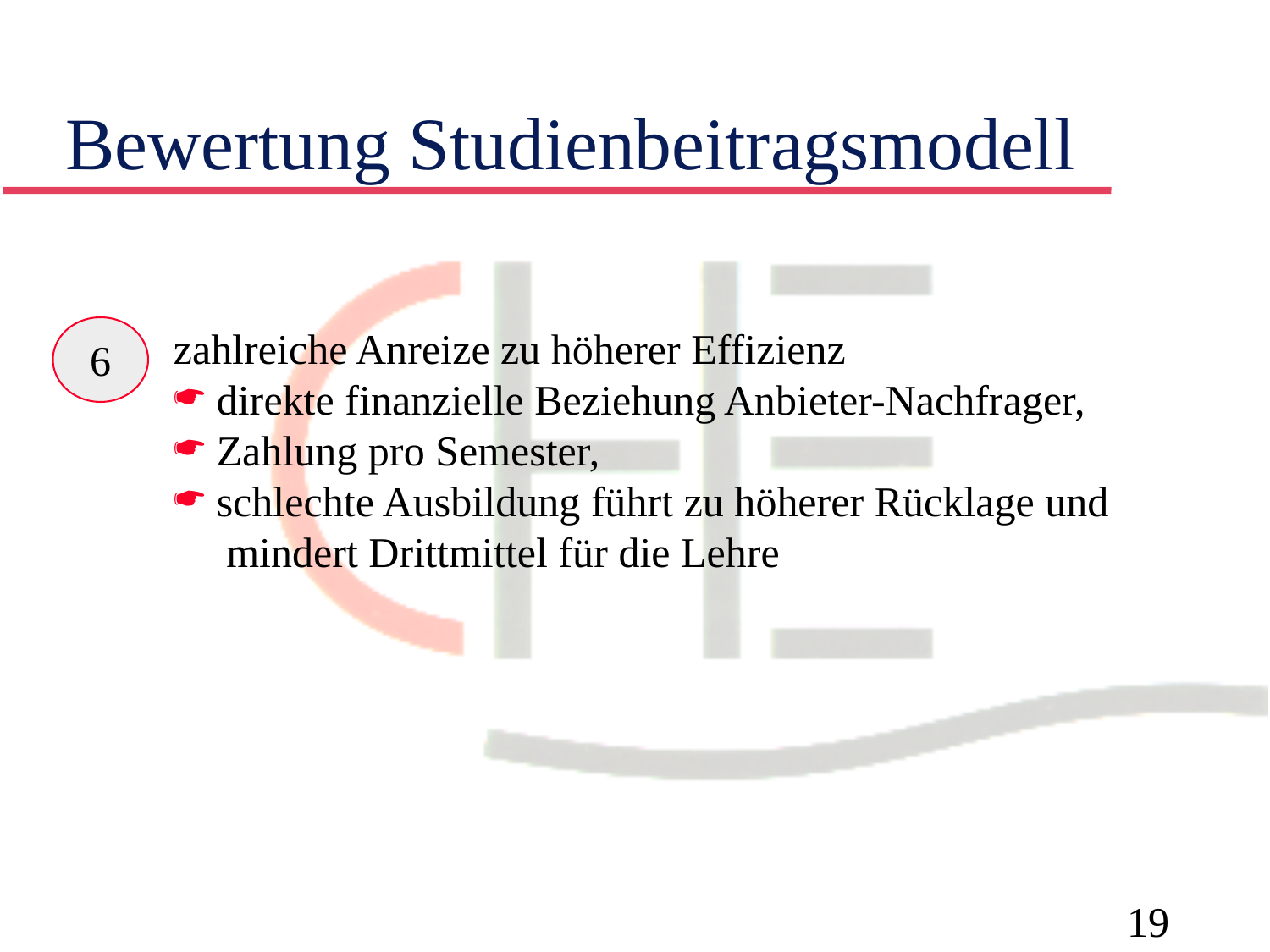

# Bewertung Studienbeitragsmodell
zahlreiche Anreize zu höherer Effizienz
 direkte finanzielle Beziehung Anbieter-Nachfrager,
 Zahlung pro Semester,
 schlechte Ausbildung führt zu höherer Rücklage und
     mindert Drittmittel für die Lehre
6